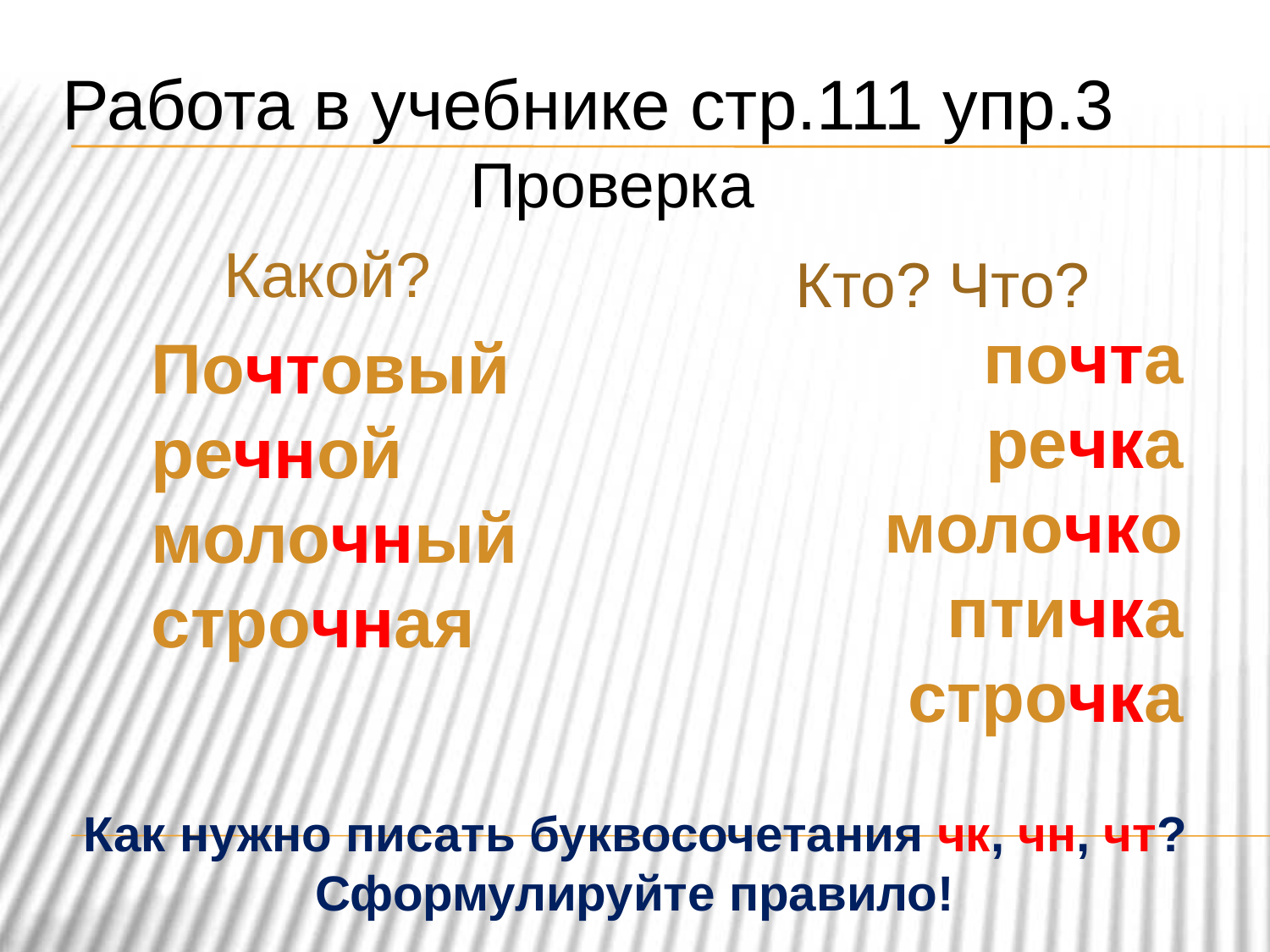

Работа в учебнике стр.111 упр.3
Проверка
Какой?
Кто? Что?
почта
речка
молочко
птичка
строчка
Почтовый
речной
молочный
строчная
Как нужно писать буквосочетания чк, чн, чт? Сформулируйте правило!